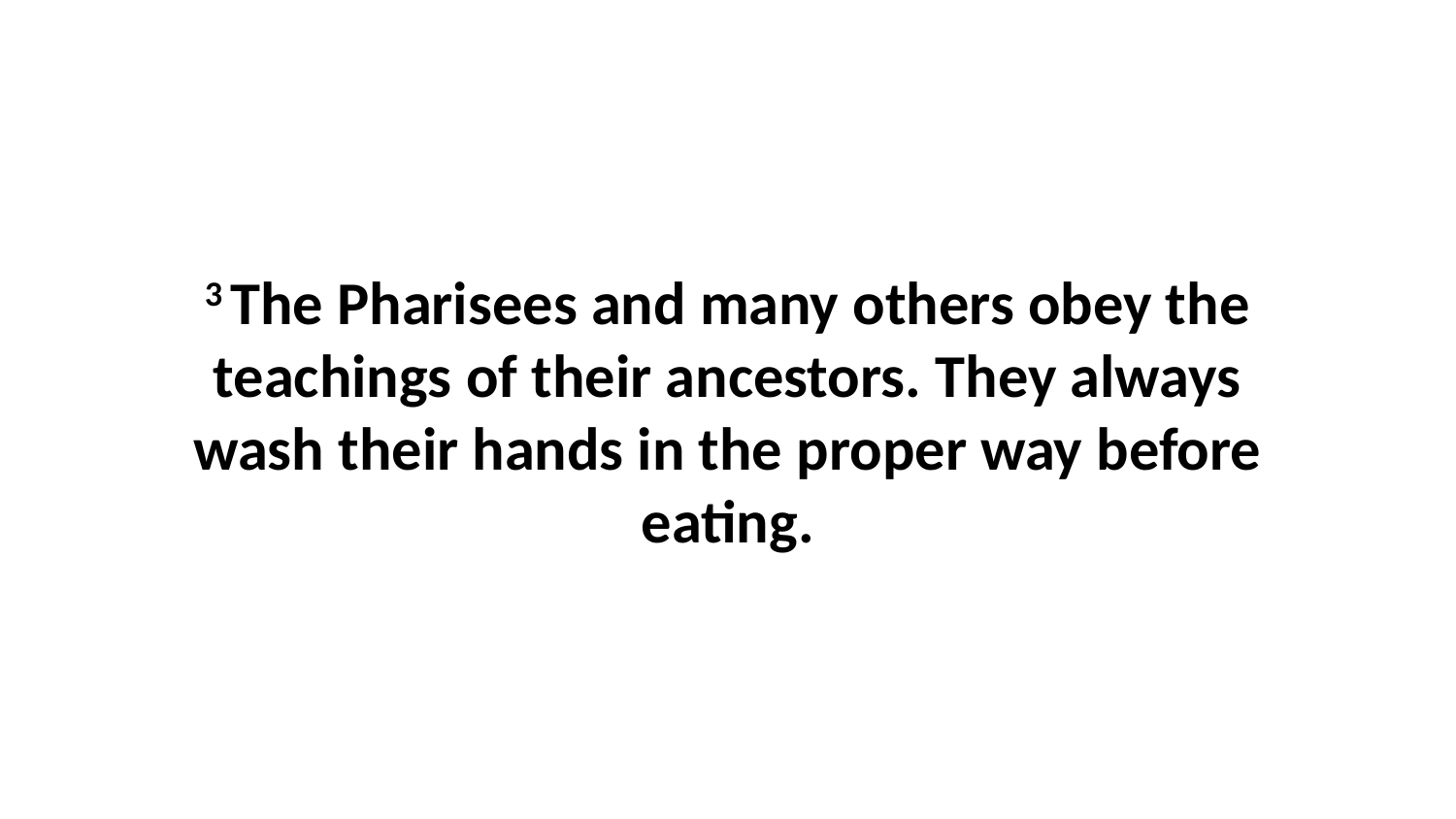

3 The Pharisees and many others obey the teachings of their ancestors. They always wash their hands in the proper way before eating.